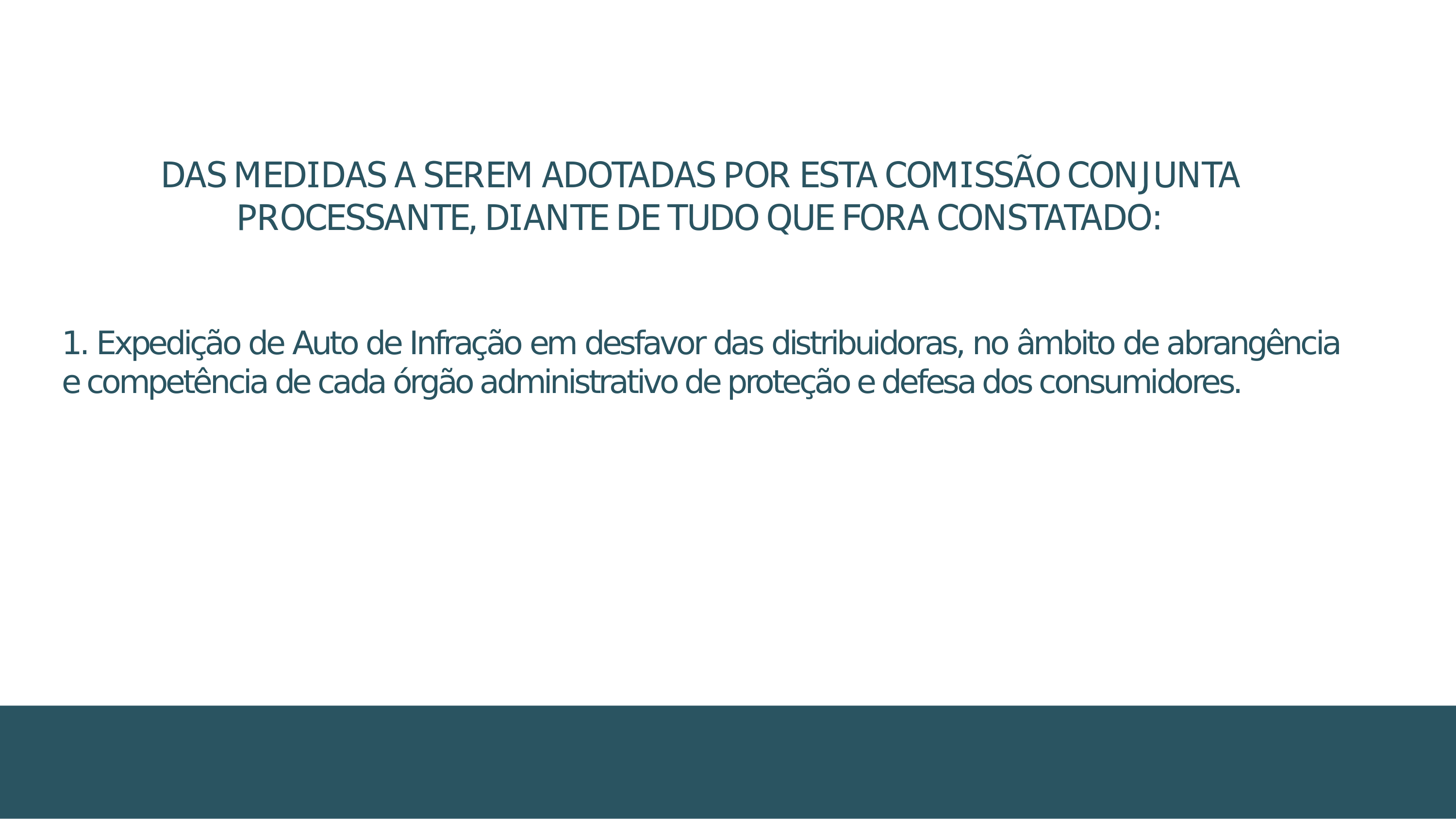

DAS MEDIDAS A SEREM ADOTADAS POR ESTA COMISSÃO CONJUNTA PROCESSANTE, DIANTE DE TUDO QUE FORA CONSTATADO:

1. Expedição de Auto de Infração em desfavor das distribuidoras, no âmbito de abrangência e competência de cada órgão administrativo de proteção e defesa dos consumidores.